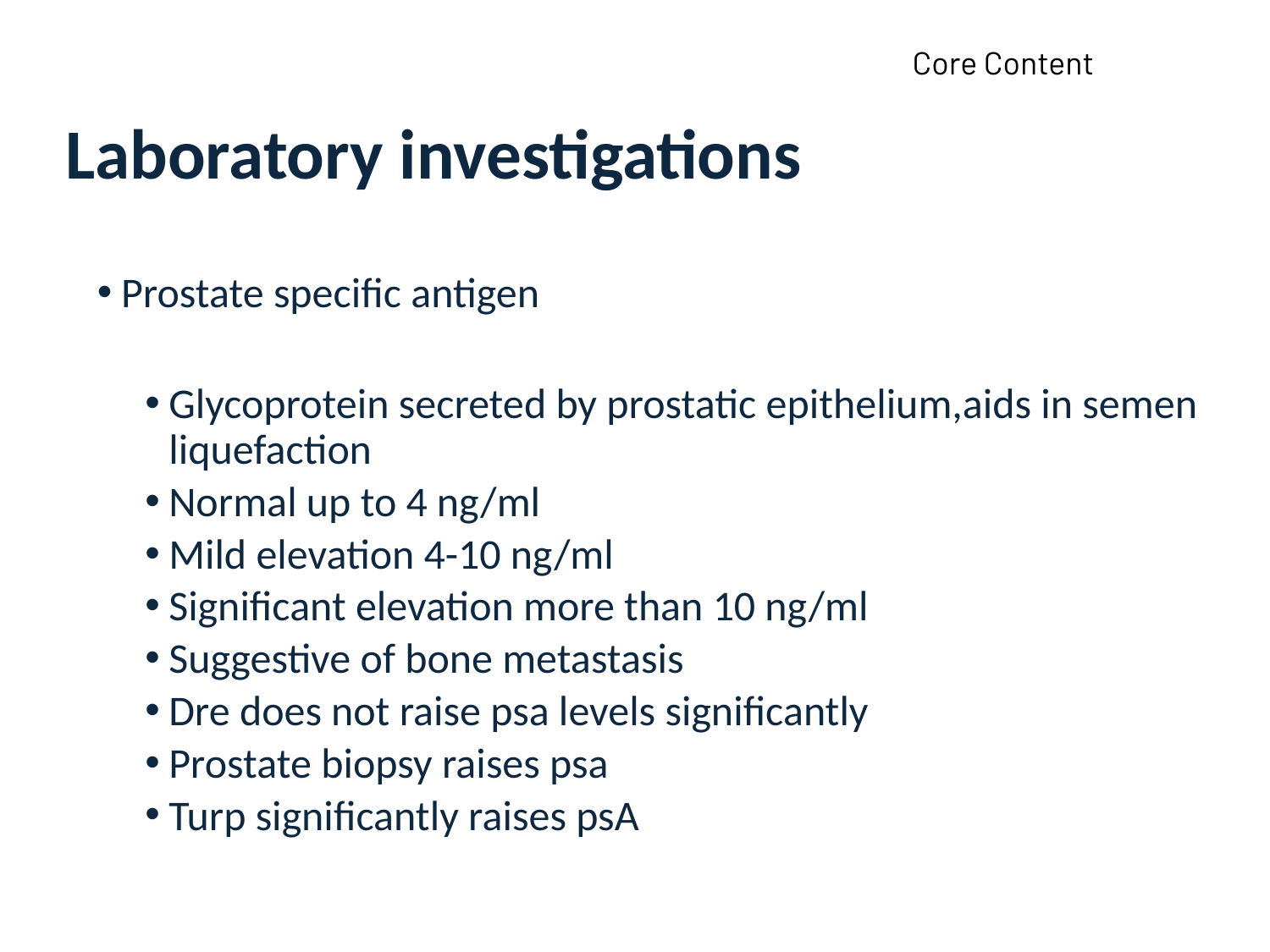

Core Content
# Laboratory investigations
Prostate specific antigen

Glycoprotein secreted by prostatic epithelium,aids in semen liquefaction
Normal up to 4 ng/ml
Mild elevation 4-10 ng/ml
Significant elevation more than 10 ng/ml
Suggestive of bone metastasis
Dre does not raise psa levels significantly
Prostate biopsy raises psa
Turp significantly raises psA